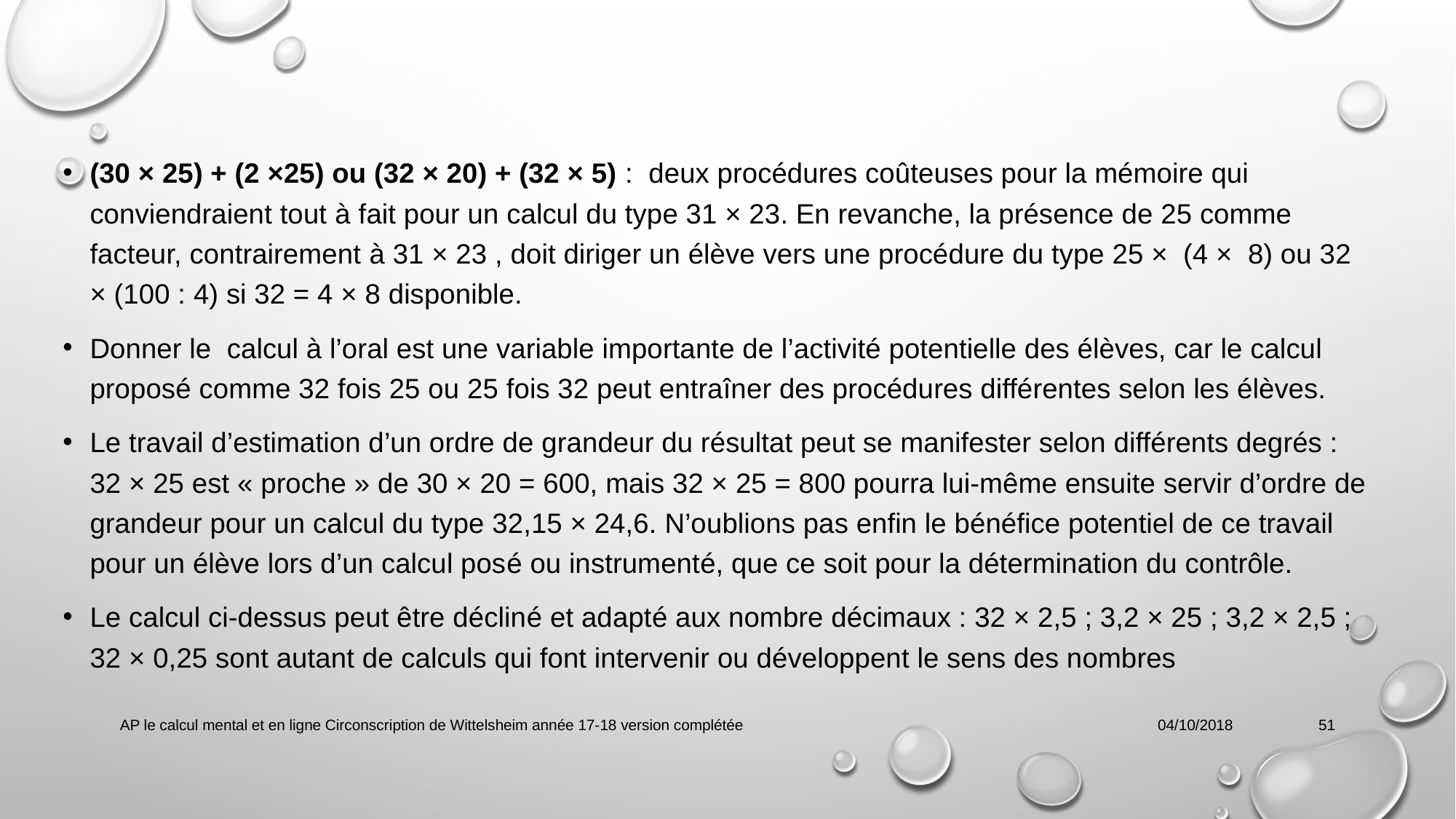

(30 × 25) + (2 ×25) ou (32 × 20) + (32 × 5) :  deux procédures coûteuses pour la mémoire qui conviendraient tout à fait pour un calcul du type 31 × 23. En revanche, la présence de 25 comme facteur, contrairement à 31 × 23 , doit diriger un élève vers une procédure du type 25 ×  (4 ×  8) ou 32 × (100 : 4) si 32 = 4 × 8 disponible.
Donner le  calcul à l’oral est une variable importante de l’activité potentielle des élèves, car le calcul proposé comme 32 fois 25 ou 25 fois 32 peut entraîner des procédures différentes selon les élèves.
Le travail d’estimation d’un ordre de grandeur du résultat peut se manifester selon différents degrés : 32 × 25 est « proche » de 30 × 20 = 600, mais 32 × 25 = 800 pourra lui-même ensuite servir d’ordre de grandeur pour un calcul du type 32,15 × 24,6. N’oublions pas enfin le bénéfice potentiel de ce travail pour un élève lors d’un calcul posé ou instrumenté, que ce soit pour la détermination du contrôle.
Le calcul ci-dessus peut être décliné et adapté aux nombre décimaux : 32 × 2,5 ; 3,2 × 25 ; 3,2 × 2,5 ; 32 × 0,25 sont autant de calculs qui font intervenir ou développent le sens des nombres

AP le calcul mental et en ligne Circonscription de Wittelsheim année 17-18 version complétée
04/10/2018
51